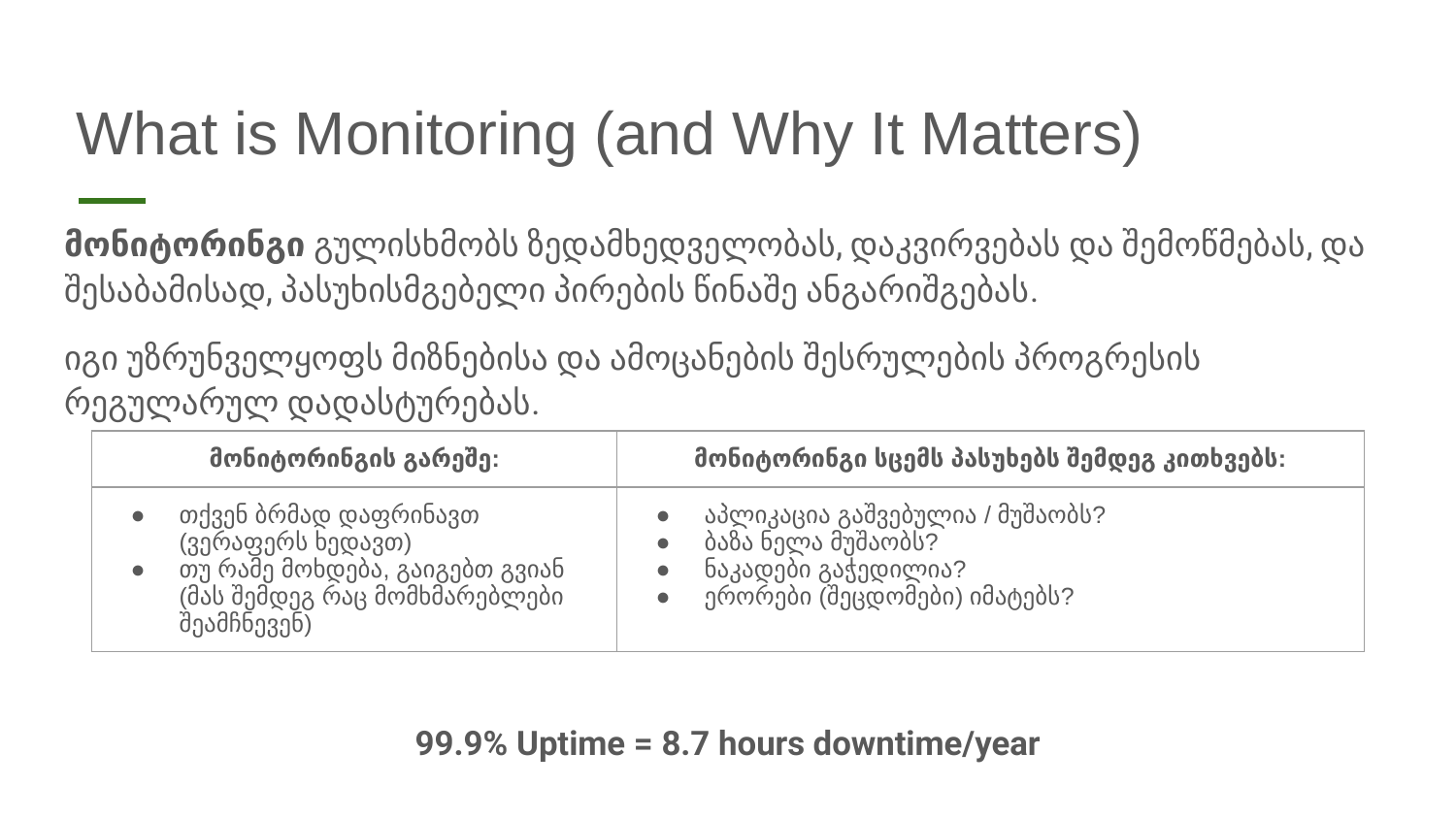

# What is Monitoring (and Why It Matters)
მონიტორინგი გულისხმობს ზედამხედველობას, დაკვირვებას და შემოწმებას, და შესაბამისად, პასუხისმგებელი პირების წინაშე ანგარიშგებას.
იგი უზრუნველყოფს მიზნებისა და ამოცანების შესრულების პროგრესის რეგულარულ დადასტურებას.

99.9% Uptime = 8.7 hours downtime/year
| მონიტორინგის გარეშე: | მონიტორინგი სცემს პასუხებს შემდეგ კითხვებს: |
| --- | --- |
| თქვენ ბრმად დაფრინავთ (ვერაფერს ხედავთ) თუ რამე მოხდება, გაიგებთ გვიან (მას შემდეგ რაც მომხმარებლები შეამჩნევენ) | აპლიკაცია გაშვებულია / მუშაობს? ბაზა ნელა მუშაობს? ნაკადები გაჭედილია? ერორები (შეცდომები) იმატებს? |